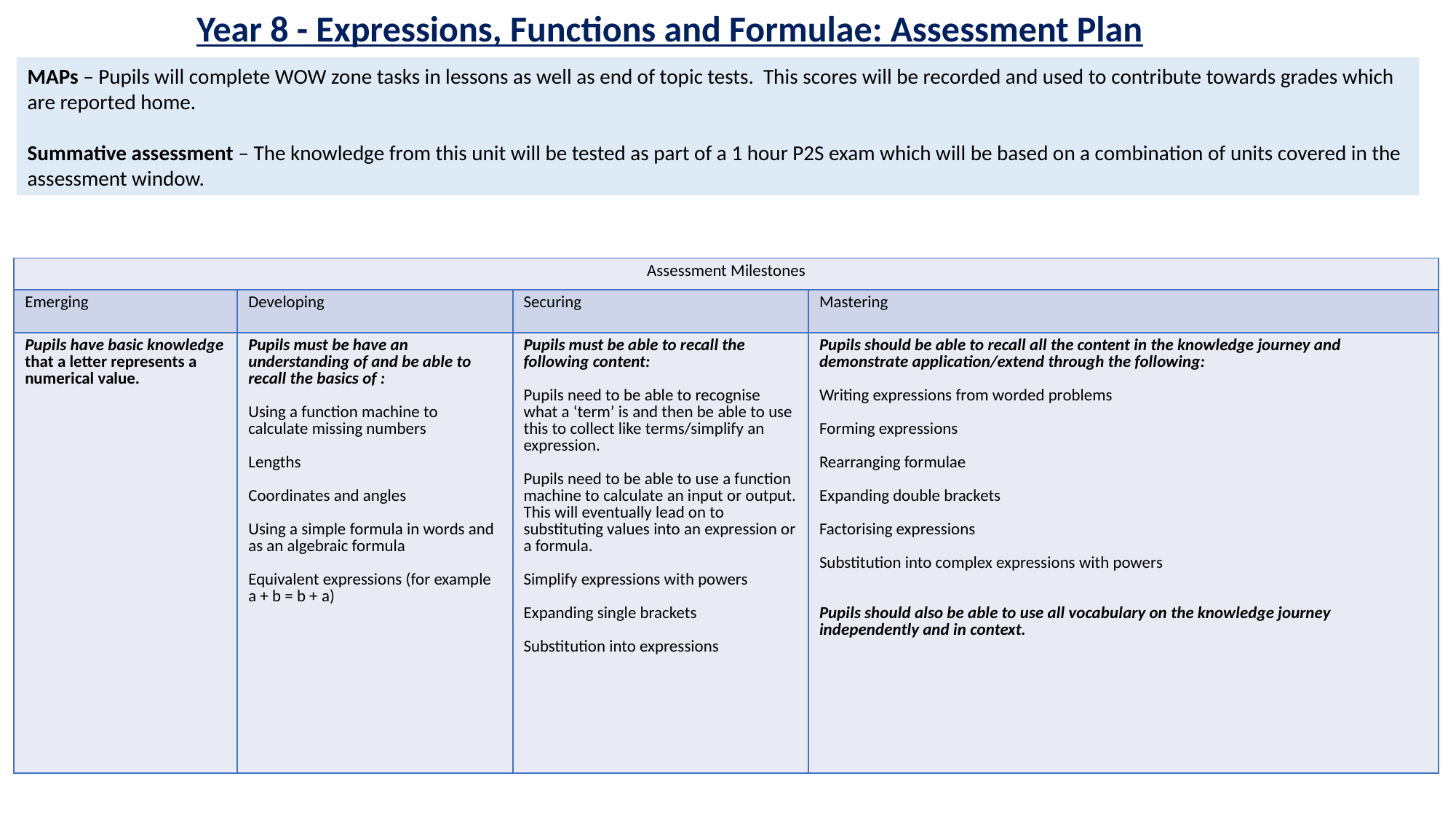

Year 8 - Expressions, Functions and Formulae: Assessment Plan
MAPs – Pupils will complete WOW zone tasks in lessons as well as end of topic tests.  This scores will be recorded and used to contribute towards grades which are reported home.

Summative assessment – The knowledge from this unit will be tested as part of a 1 hour P2S exam which will be based on a combination of units covered in the assessment window.
| Assessment Milestones |  |  |  |
| --- | --- | --- | --- |
| Emerging | Developing | Securing | Mastering |
| Pupils have basic knowledge that a letter represents a numerical value. | Pupils must be have an understanding of and be able to recall the basics of : Using a function machine to calculate missing numbers Lengths Coordinates and angles Using a simple formula in words and as an algebraic formula Equivalent expressions (for example a + b = b + a) | Pupils must be able to recall the following content: Pupils need to be able to recognise what a ‘term’ is and then be able to use this to collect like terms/simplify an expression. Pupils need to be able to use a function machine to calculate an input or output. This will eventually lead on to substituting values into an expression or a formula. Simplify expressions with powers Expanding single brackets Substitution into expressions | Pupils should be able to recall all the content in the knowledge journey and demonstrate application/extend through the following: Writing expressions from worded problems Forming expressions Rearranging formulae Expanding double brackets Factorising expressions Substitution into complex expressions with powers Pupils should also be able to use all vocabulary on the knowledge journey independently and in context. |